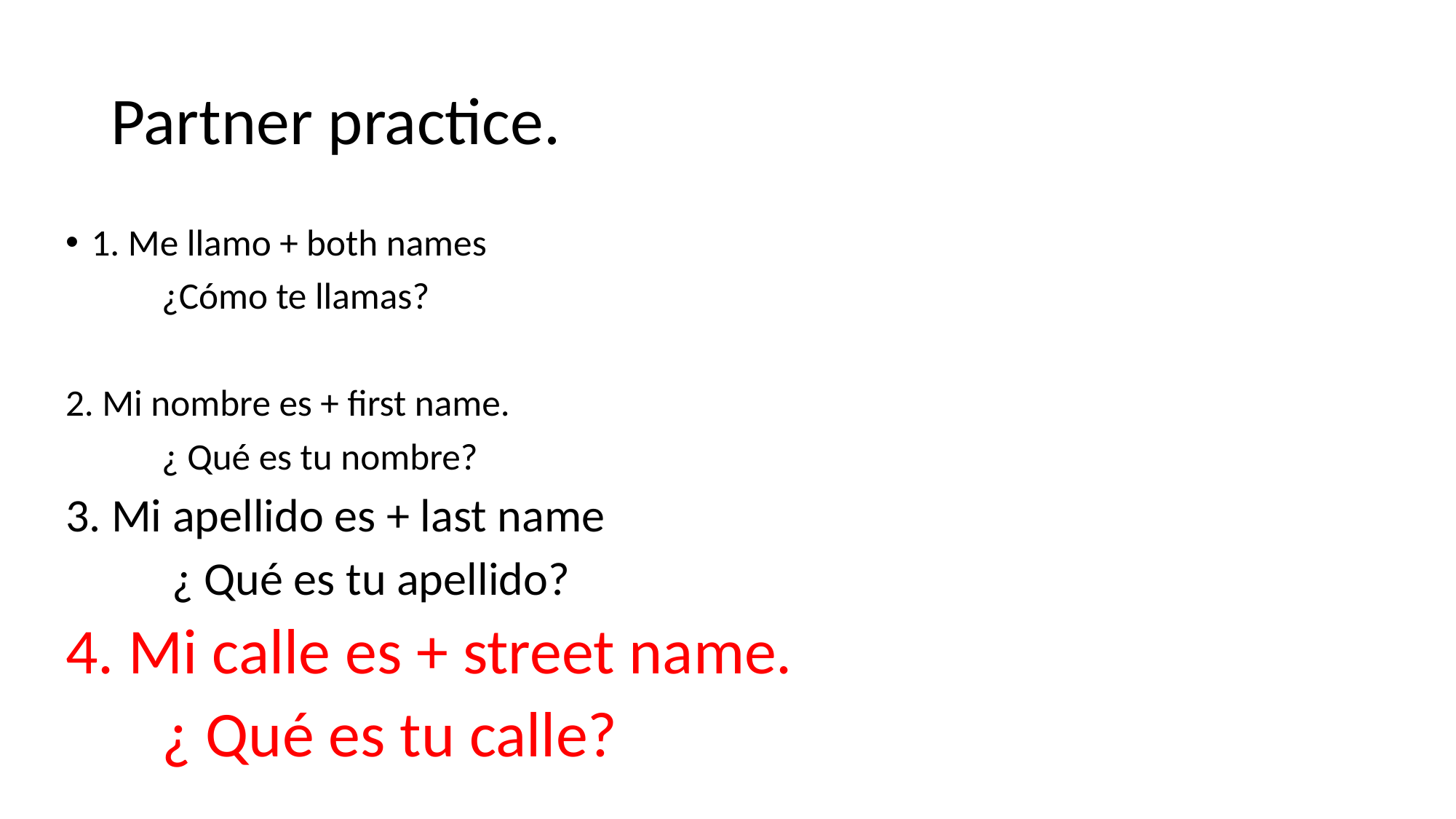

# Partner practice.
1. Me llamo + both names
					¿Cómo te llamas?

2. Mi nombre es + first name.
					¿ Qué es tu nombre?
3. Mi apellido es + last name
					 ¿ Qué es tu apellido?
4. Mi calle es + street name.
				¿ Qué es tu calle?